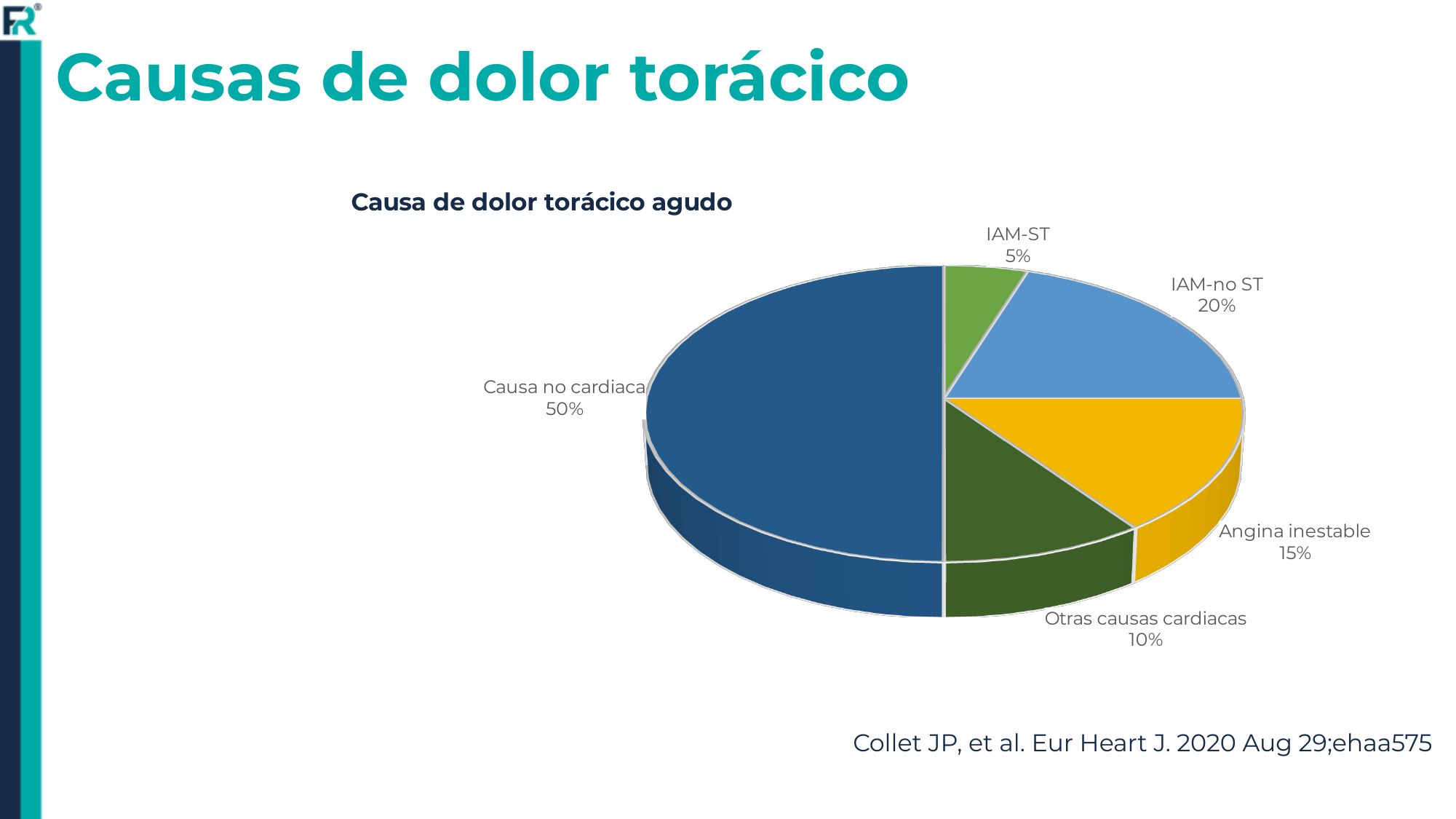

# Causas de dolor torácico

[unsupported chart]

Collet JP, et al. Eur Heart J. 2020 Aug 29;ehaa575